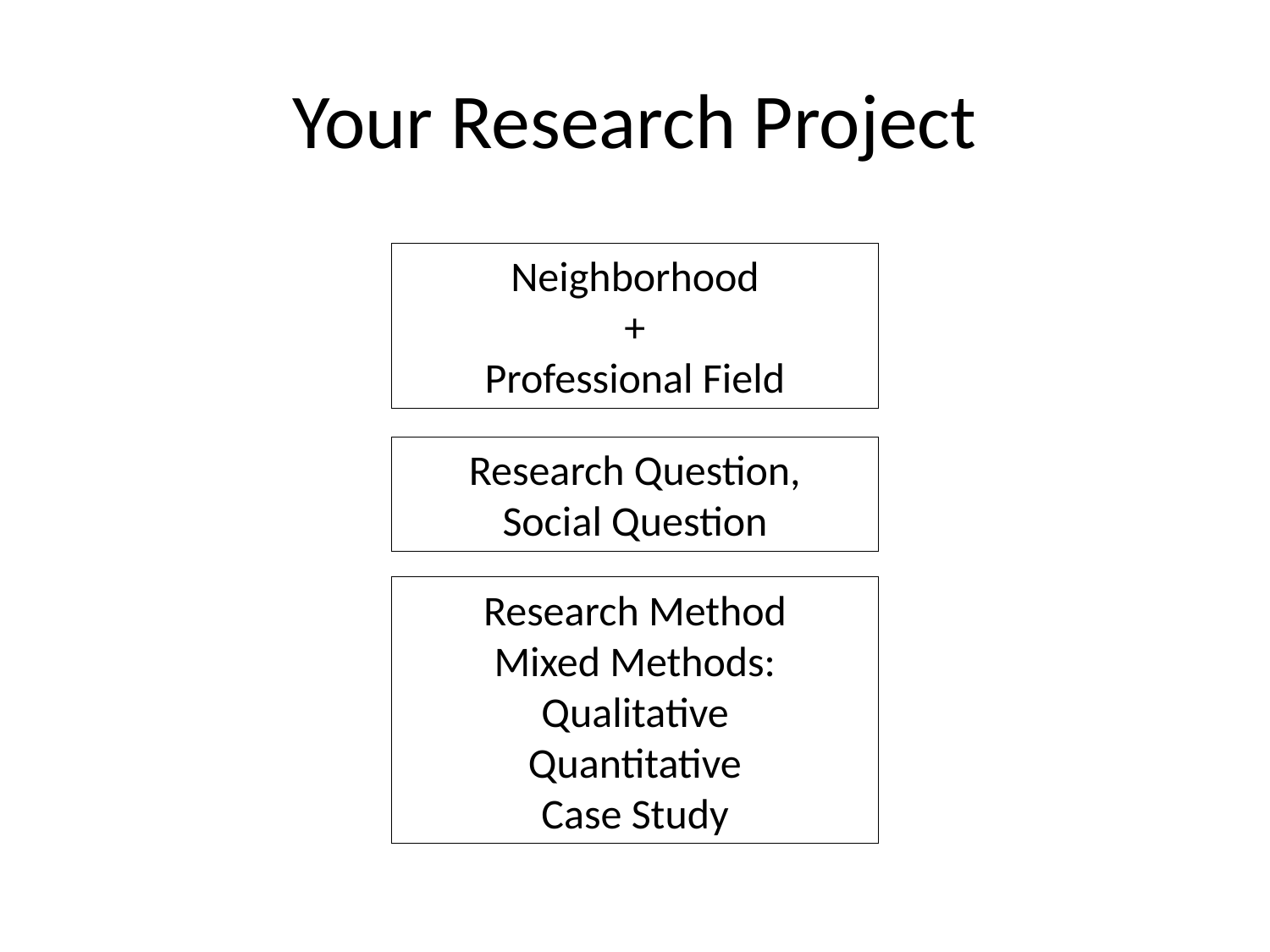

# Your Research Project
Neighborhood
+
Professional Field
Research Question,
Social Question
Research Method
Mixed Methods:
Qualitative
Quantitative
Case Study